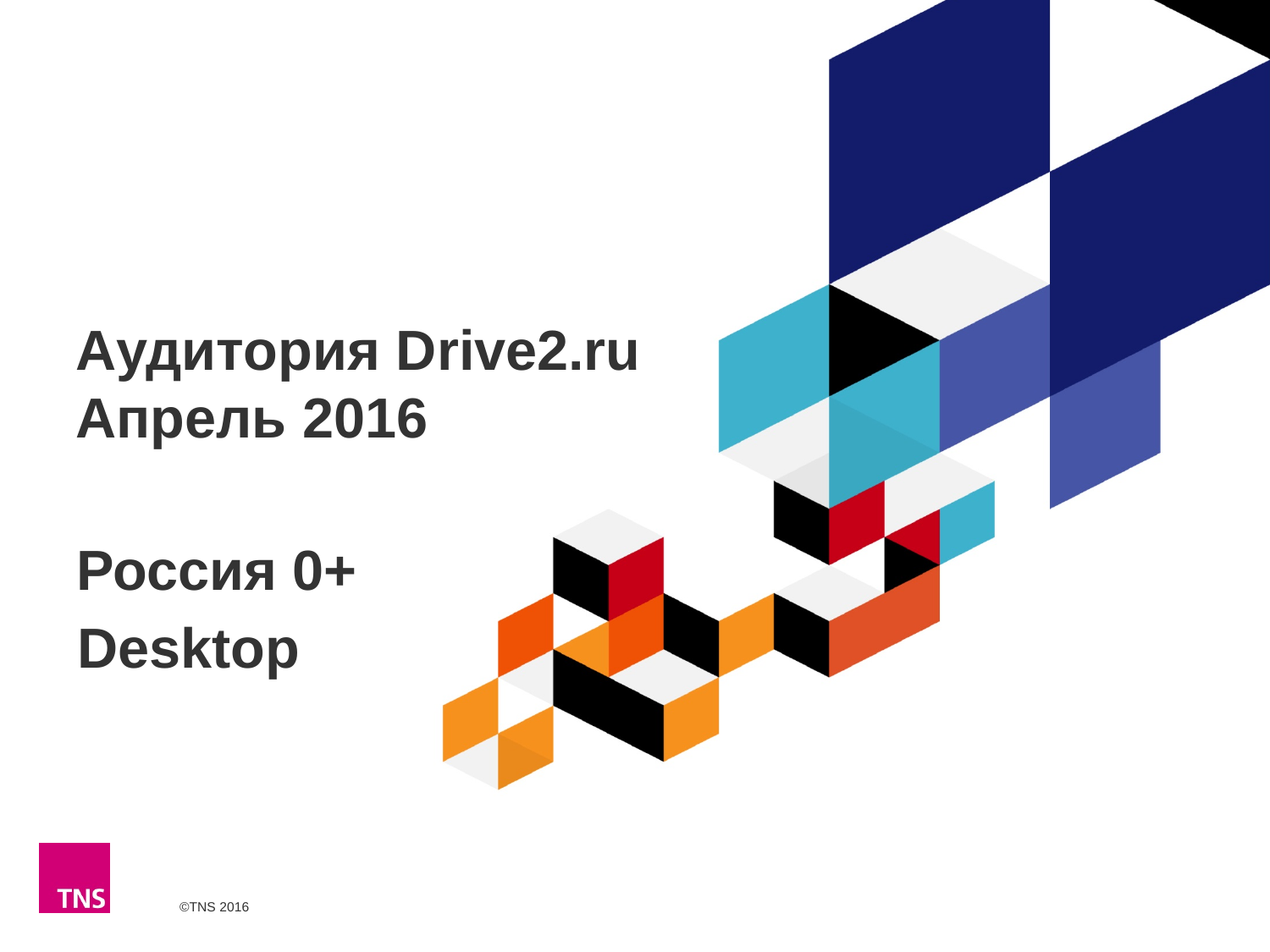

# Аудитория Drive2.ru Апрель 2016
Россия 0+
Desktop